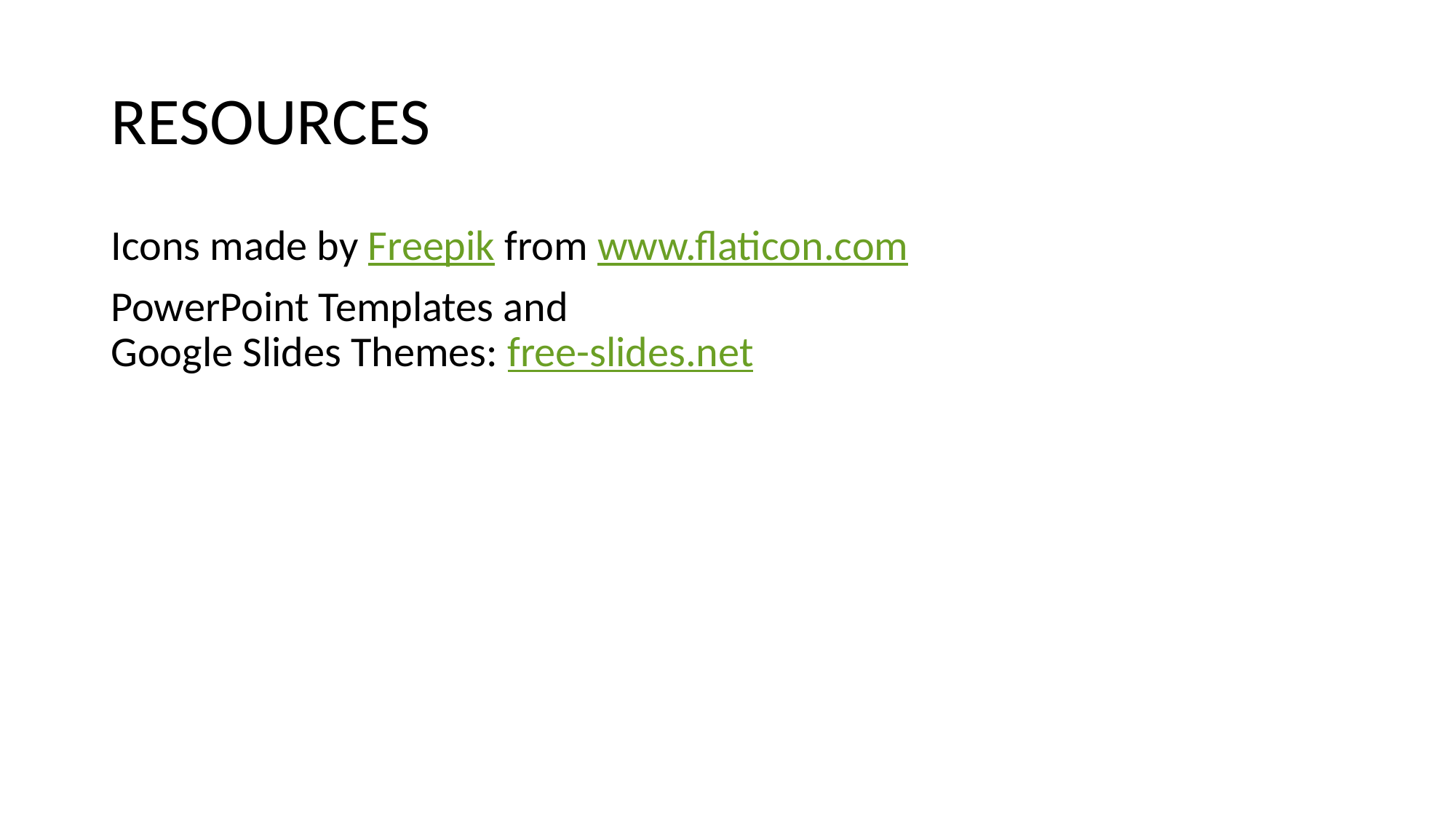

# RESOURCES
Icons made by Freepik from www.flaticon.com
PowerPoint Templates and
Google Slides Themes: free-slides.net